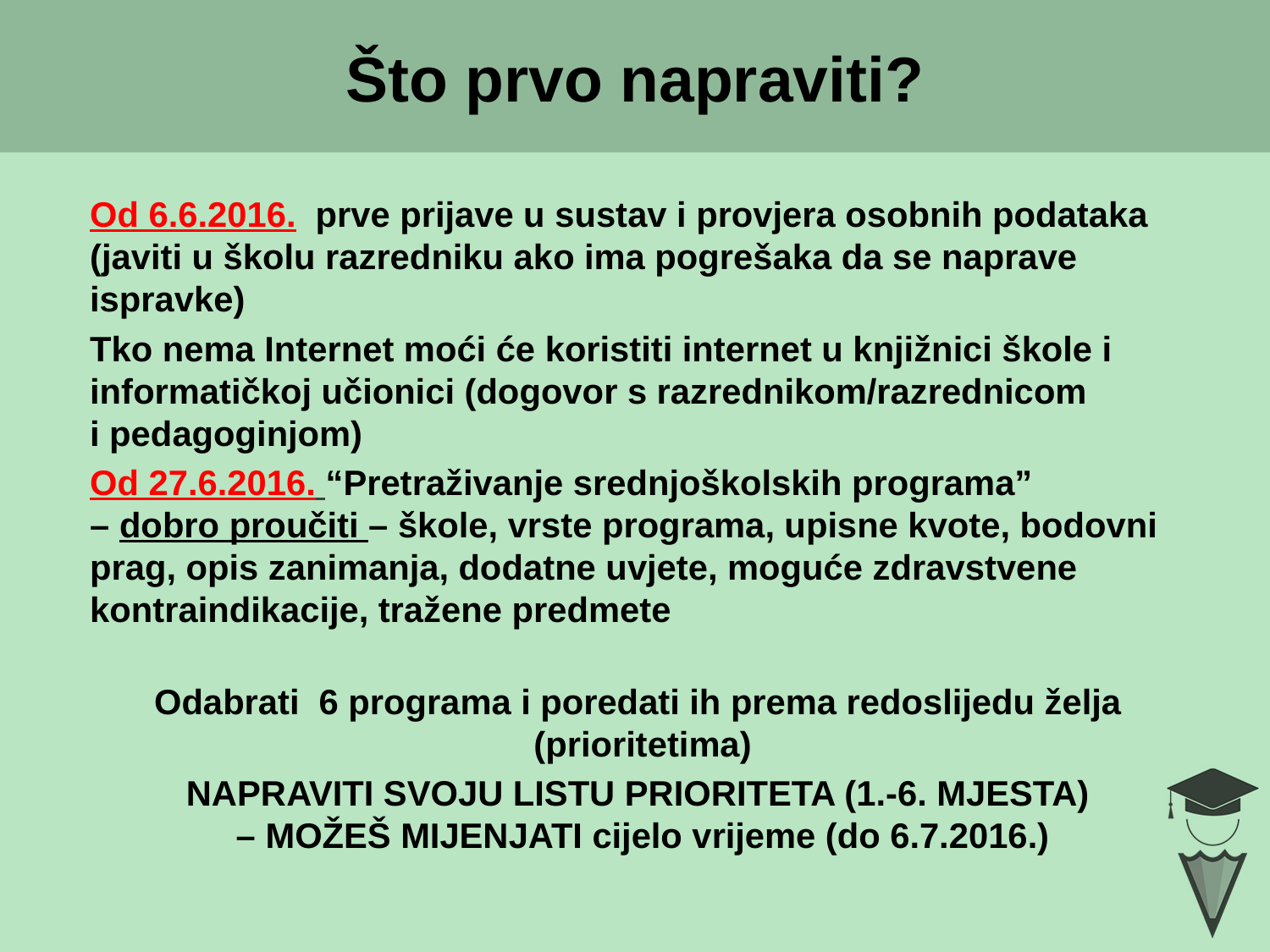

# Što prvo napraviti?
Od 6.6.2016.  prve prijave u sustav i provjera osobnih podataka (javiti u školu razredniku ako ima pogrešaka da se naprave
ispravke)
Tko nema Internet moći će koristiti internet u knjižnici škole i
informatičkoj učionici (dogovor s razrednikom/razrednicom
i pedagoginjom)
Od 27.6.2016. “Pretraživanje srednjoškolskih programa”
– dobro proučiti – škole, vrste programa, upisne kvote, bodovni prag, opis zanimanja, dodatne uvjete, moguće zdravstvene
kontraindikacije, tražene predmete
Odabrati  6 programa i poredati ih prema redoslijedu želja
(prioritetima)
NAPRAVITI SVOJU LISTU PRIORITETA (1.-6. MJESTA)
– MOŽEŠ MIJENJATI cijelo vrijeme (do 6.7.2016.)